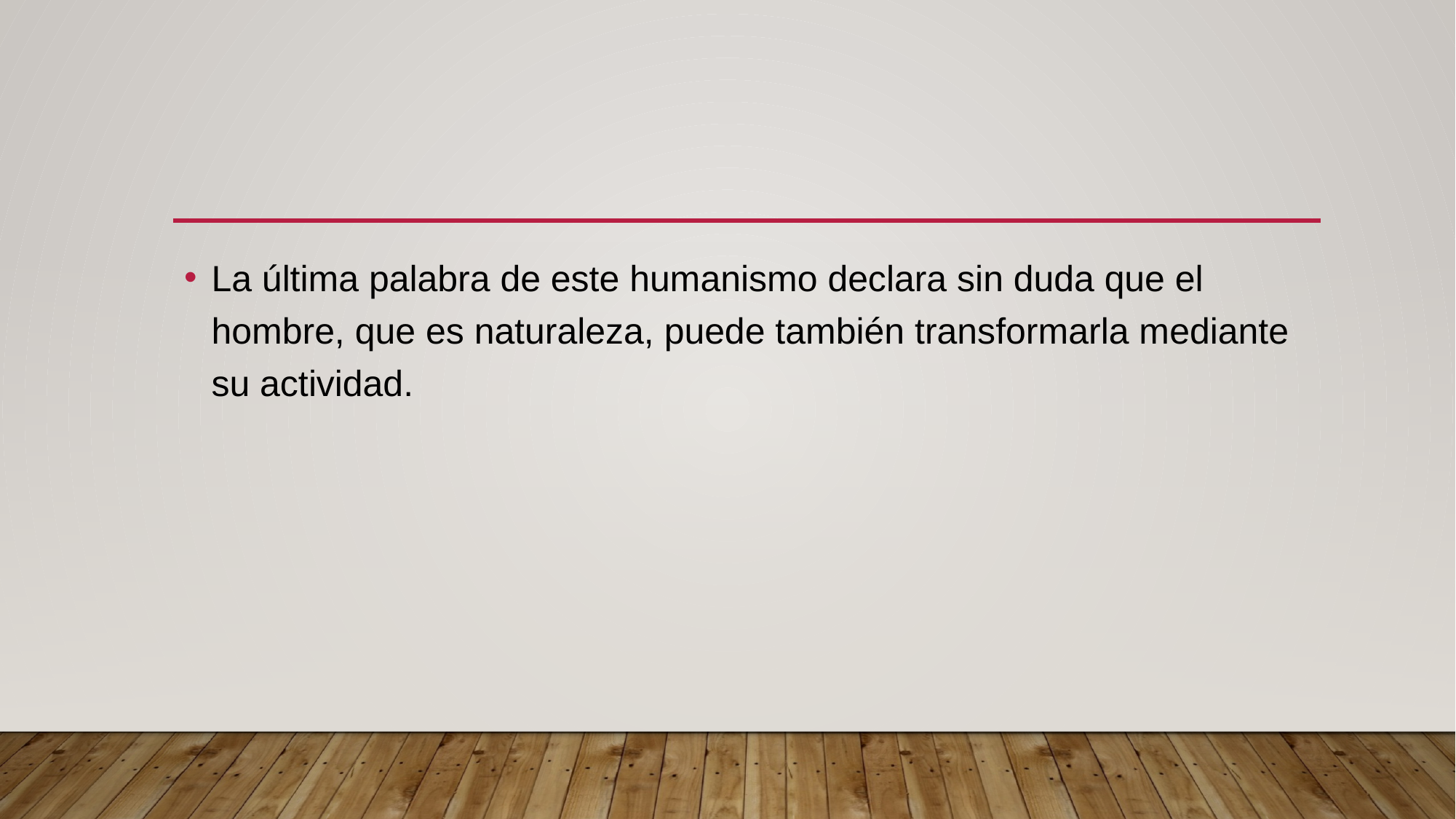

#
La última palabra de este humanismo declara sin duda que el hombre, que es naturaleza, puede también transformarla mediante su actividad.